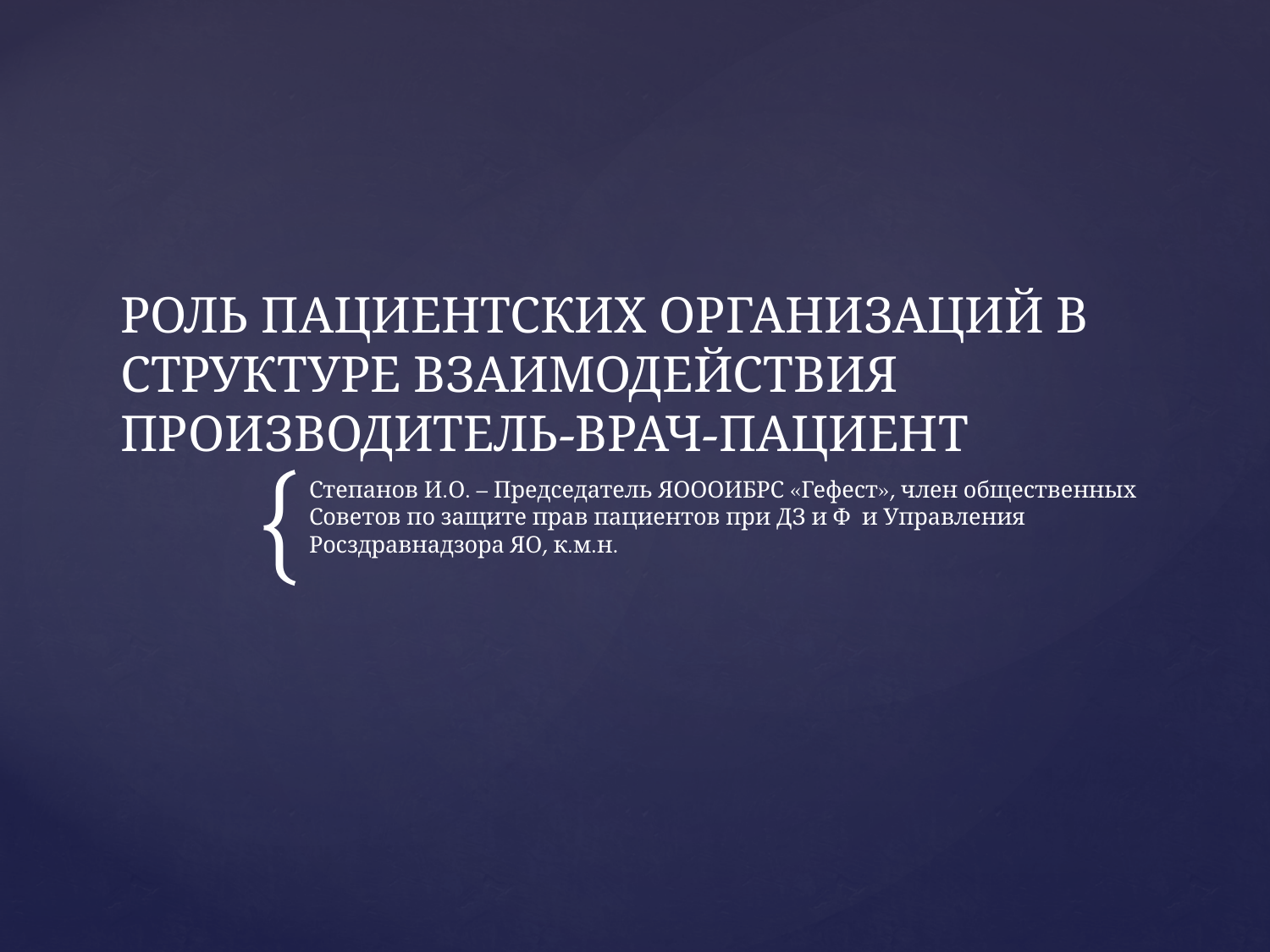

# РОЛЬ ПАЦИЕНТСКИХ ОРГАНИЗАЦИЙ В СТРУКТУРЕ ВЗАИМОДЕЙСТВИЯ ПРОИЗВОДИТЕЛЬ-ВРАЧ-ПАЦИЕНТ
Степанов И.О. – Председатель ЯОООИБРС «Гефест», член общественных Советов по защите прав пациентов при ДЗ и Ф  и Управления Росздравнадзора ЯО, к.м.н.